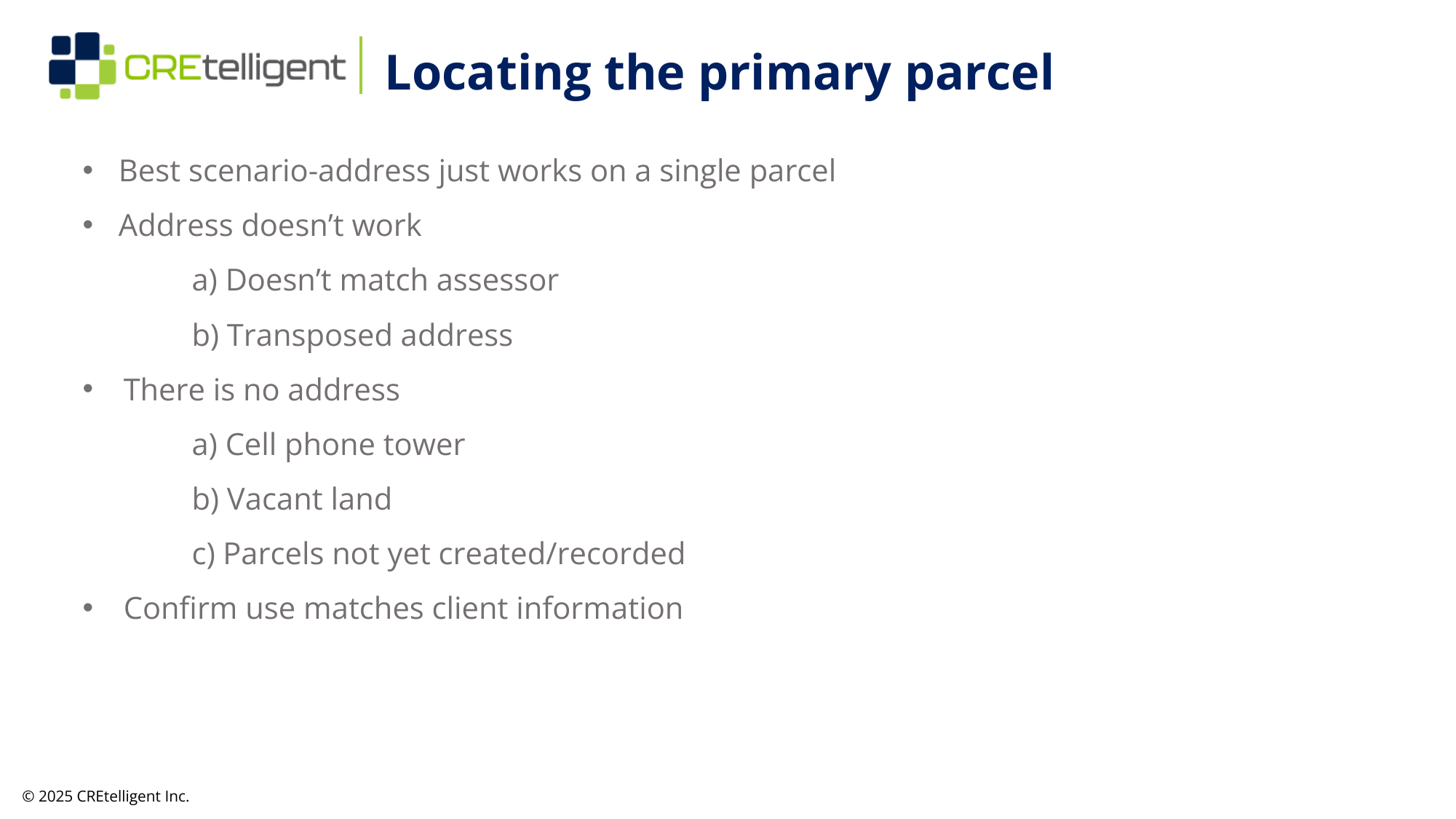

Locating the primary parcel
Best scenario-address just works on a single parcel
Address doesn’t work
	a) Doesn’t match assessor
	b) Transposed address
There is no address
	a) Cell phone tower
	b) Vacant land
	c) Parcels not yet created/recorded
Confirm use matches client information